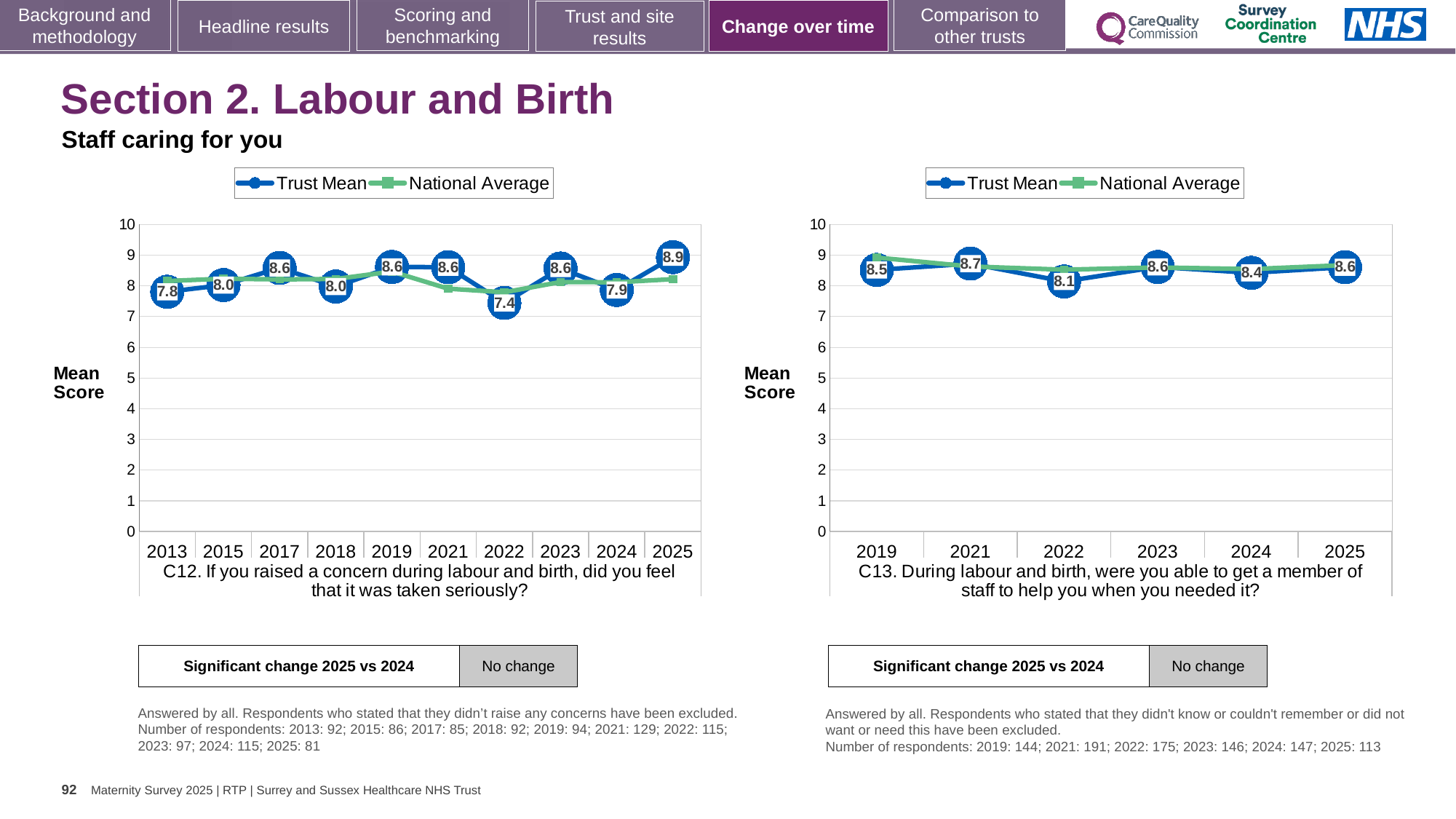

# Section 2. Labour and Birth
Staff caring for you

### Chart

| Category | Trust Mean | National Average |
|---|---|---|
| 2013 | 7.806961552483787 | 8.157592435949578 |
| 2015 | 8.025805772985013 | 8.231286407002743 |
| 2017 | 8.584098819519511 | 8.209526431808271 |
| 2018 | 7.978017995197821 | 8.222952342438466 |
| 2019 | 8.614743890078918 | 8.463532294237524 |
| 2021 | 8.606267174883273 | 7.906862493308793 |
| 2022 | 7.445215912954604 | 7.791458642067123 |
| 2023 | 8.564755923343013 | 8.124799036139482 |
| 2024 | 7.866867150245405 | 8.1158244709256 |
| 2025 | 8.93422097788432 | 8.218515046342775 |

### Chart

| Category | Trust Mean | National Average |
|---|---|---|
| 2019 | 8.518236762219962 | 8.9206776618865 |
| 2021 | 8.724995574248569 | 8.63071990263128 |
| 2022 | 8.142505037839163 | 8.52603632657797 |
| 2023 | 8.615644842141085 | 8.598794893565366 |
| 2024 | 8.423583065261637 | 8.54587611806388 |
| 2025 | 8.608680718876501 | 8.674227001498222 |
| Significant change 2025 vs 2024 | No change |
| --- | --- |
| Significant change 2025 vs 2024 | No change |
| --- | --- |
Answered by all. Respondents who stated that they didn’t raise any concerns have been excluded.
Number of respondents: 2013: 92; 2015: 86; 2017: 85; 2018: 92; 2019: 94; 2021: 129; 2022: 115; 2023: 97; 2024: 115; 2025: 81
Answered by all. Respondents who stated that they didn't know or couldn't remember or did not want or need this have been excluded.
Number of respondents: 2019: 144; 2021: 191; 2022: 175; 2023: 146; 2024: 147; 2025: 113
92